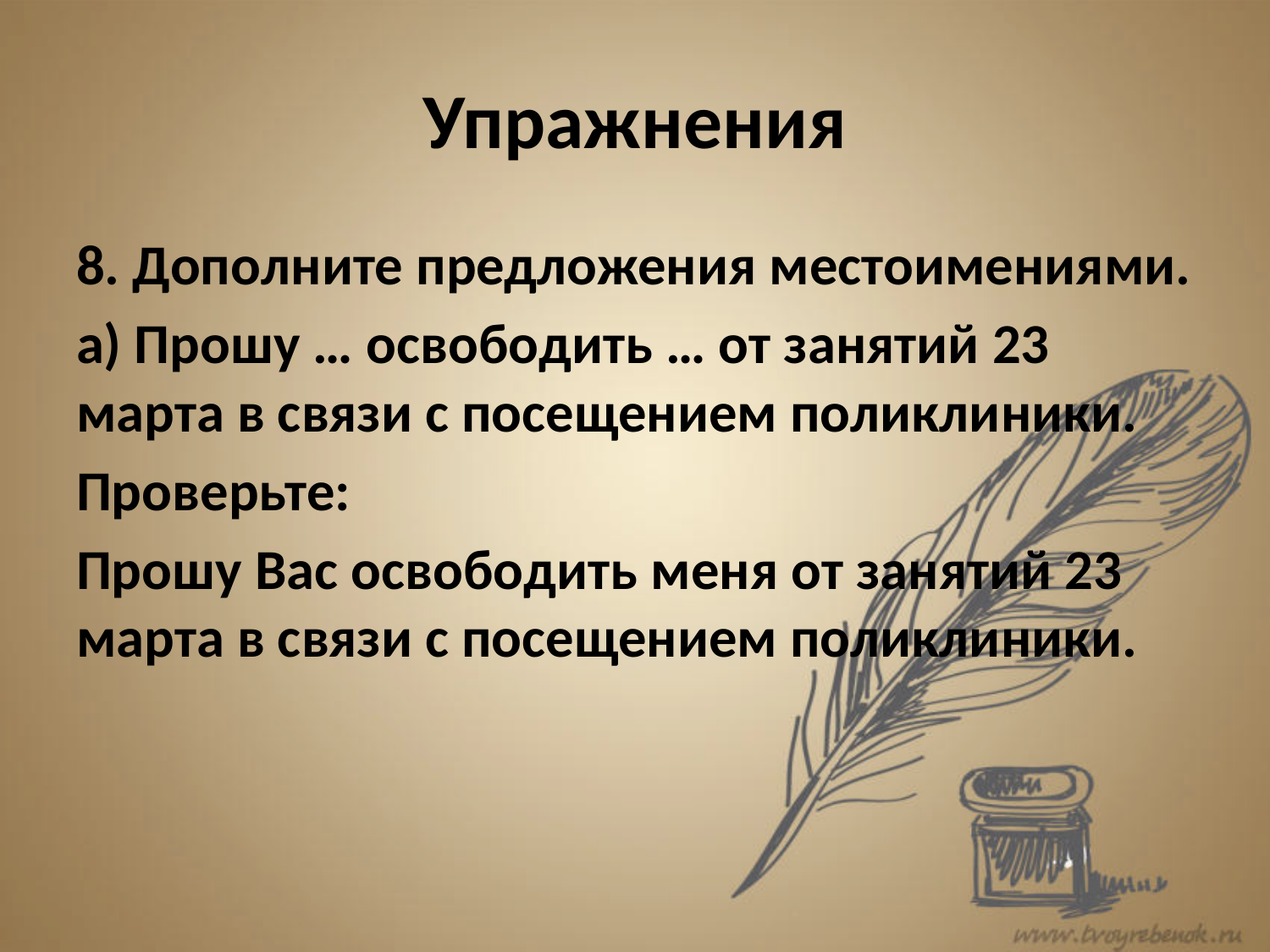

# Упражнения
8. Дополните предложения местоимениями.
а) Прошу … освободить … от занятий 23 марта в связи с посещением поликлиники.
Проверьте:
Прошу Вас освободить меня от занятий 23 марта в связи с посещением поликлиники.